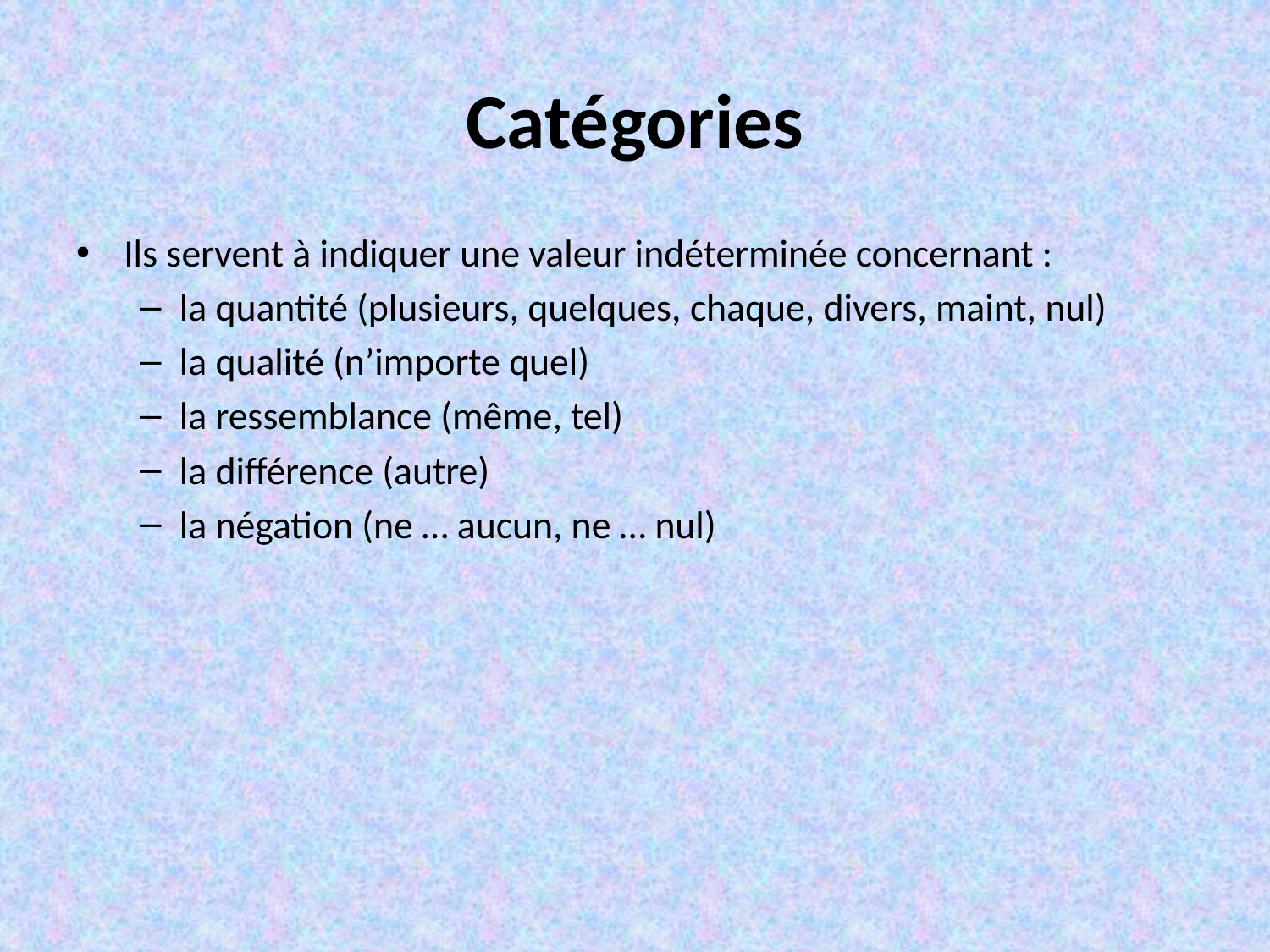

# Catégories
Ils servent à indiquer une valeur indéterminée concernant :
la quantité (plusieurs, quelques, chaque, divers, maint, nul)
la qualité (n’importe quel)
la ressemblance (même, tel)
la différence (autre)
la négation (ne … aucun, ne … nul)